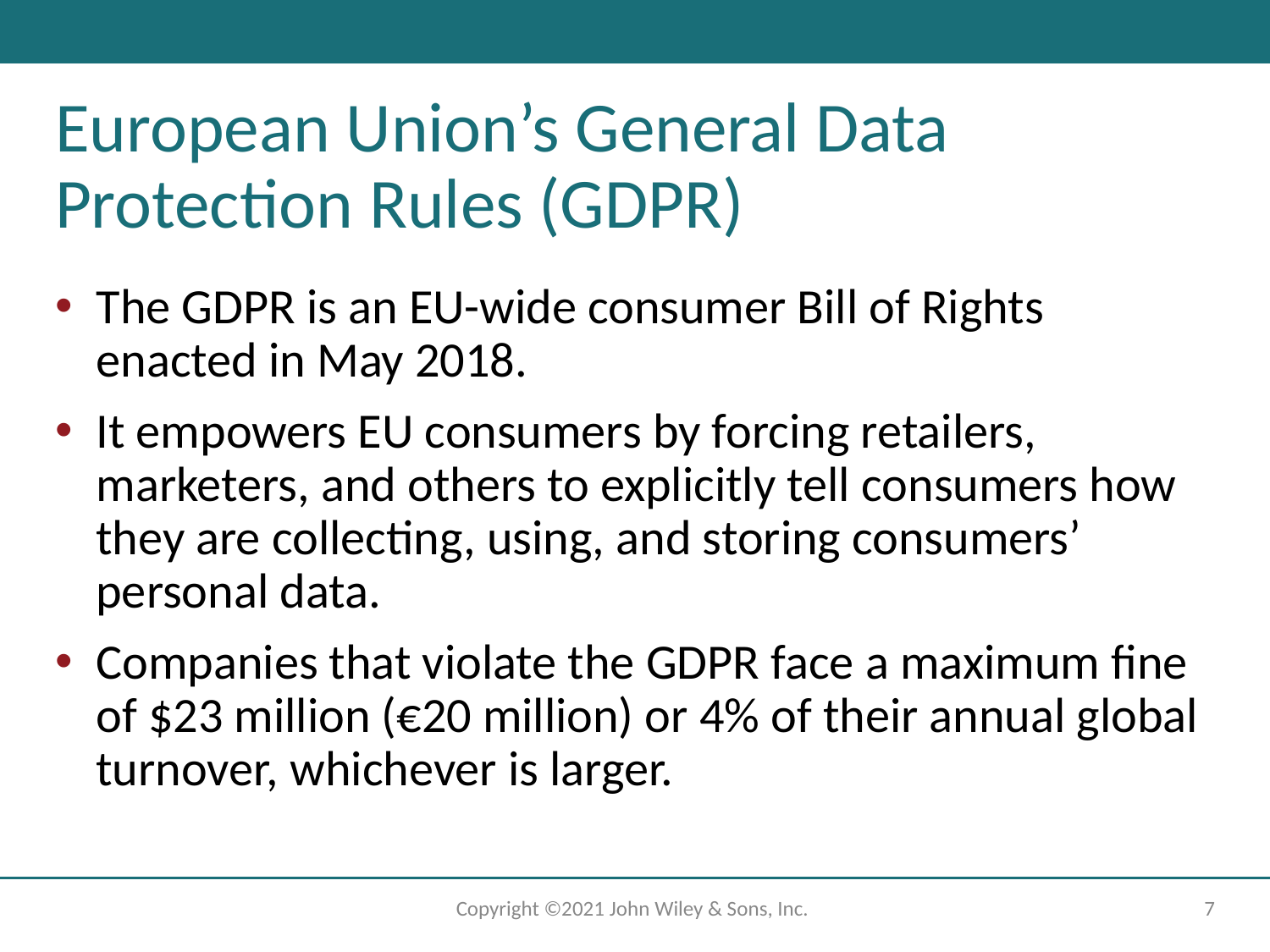

# European Union’s General Data Protection Rules (GDPR)
The GDPR is an EU-wide consumer Bill of Rights enacted in May 2018.
It empowers EU consumers by forcing retailers, marketers, and others to explicitly tell consumers how they are collecting, using, and storing consumers’ personal data.
Companies that violate the GDPR face a maximum fine of $23 million (€20 million) or 4% of their annual global turnover, whichever is larger.
Copyright ©2021 John Wiley & Sons, Inc.
7